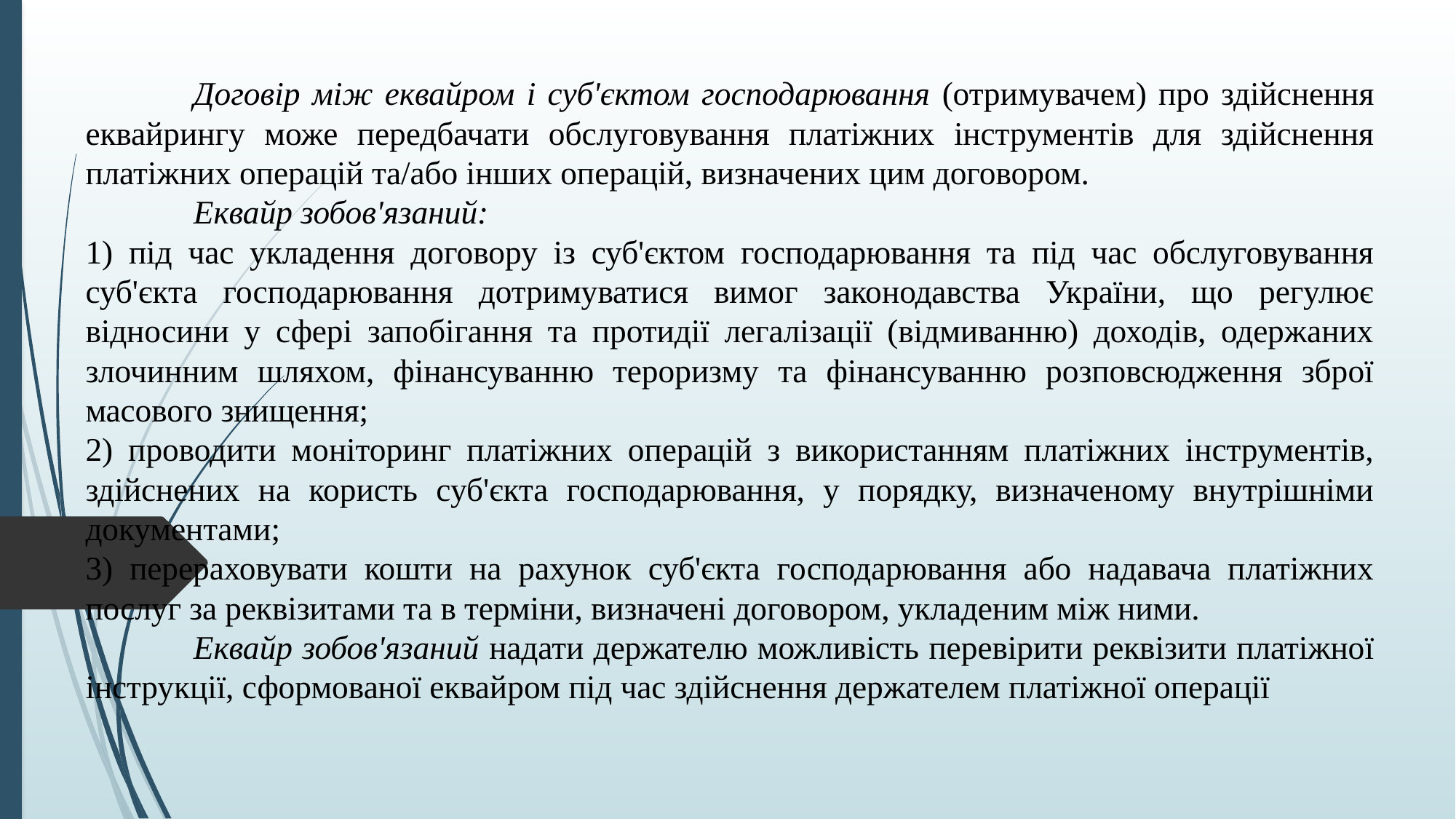

Договір між еквайром і суб'єктом господарювання (отримувачем) про здійснення еквайрингу може передбачати обслуговування платіжних інструментів для здійснення платіжних операцій та/або інших операцій, визначених цим договором.
	Еквайр зобов'язаний:
1) під час укладення договору із суб'єктом господарювання та під час обслуговування суб'єкта господарювання дотримуватися вимог законодавства України, що регулює відносини у сфері запобігання та протидії легалізації (відмиванню) доходів, одержаних злочинним шляхом, фінансуванню тероризму та фінансуванню розповсюдження зброї масового знищення;
2) проводити моніторинг платіжних операцій з використанням платіжних інструментів, здійснених на користь суб'єкта господарювання, у порядку, визначеному внутрішніми документами;
3) перераховувати кошти на рахунок суб'єкта господарювання або надавача платіжних послуг за реквізитами та в терміни, визначені договором, укладеним між ними.
	Еквайр зобов'язаний надати держателю можливість перевірити реквізити платіжної інструкції, сформованої еквайром під час здійснення держателем платіжної операції